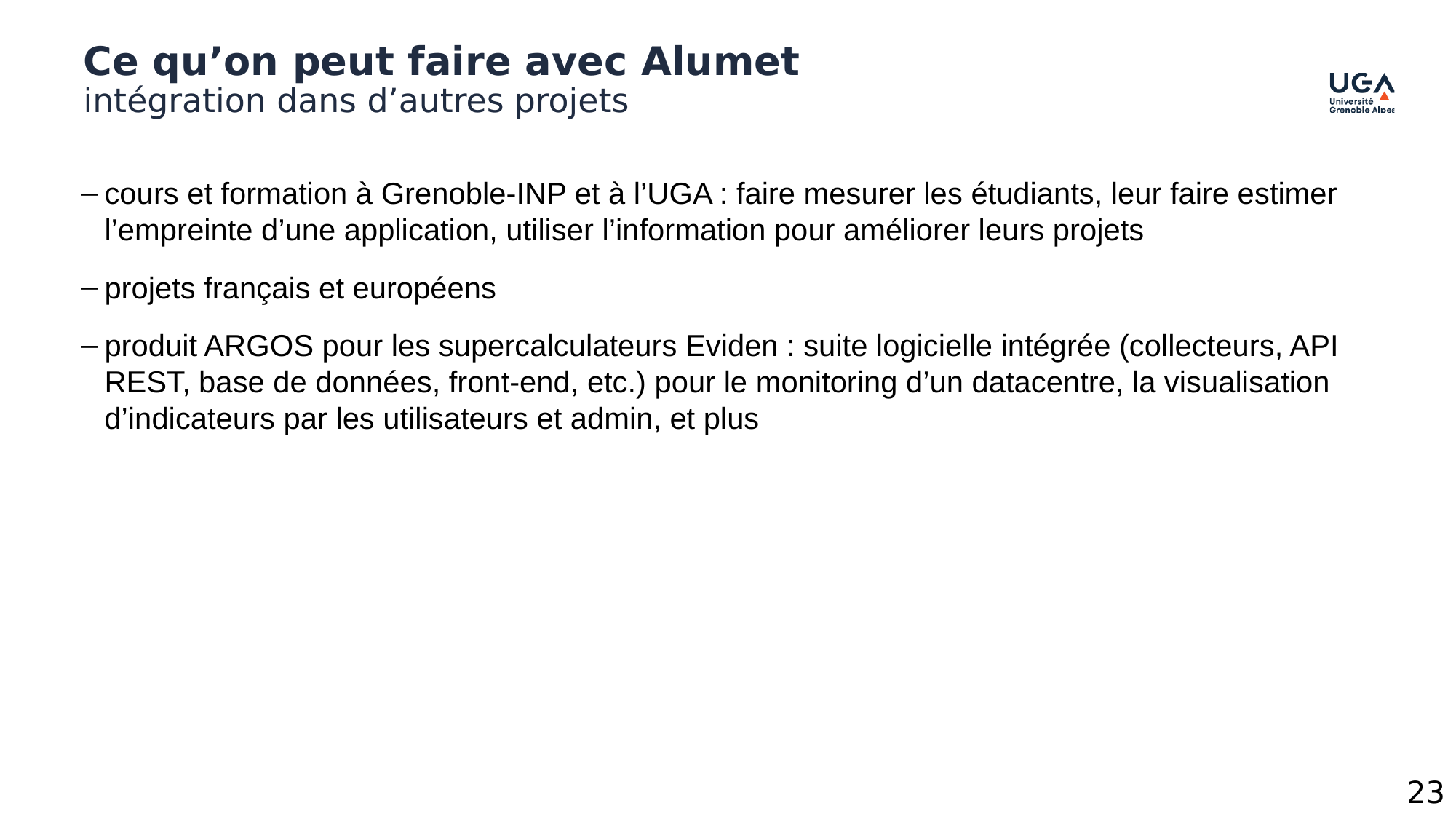

Ce qu’on peut faire avec Alumet
intégration dans d’autres projets
cours et formation à Grenoble-INP et à l’UGA : faire mesurer les étudiants, leur faire estimer l’empreinte d’une application, utiliser l’information pour améliorer leurs projets
projets français et européens
produit ARGOS pour les supercalculateurs Eviden : suite logicielle intégrée (collecteurs, API REST, base de données, front-end, etc.) pour le monitoring d’un datacentre, la visualisation d’indicateurs par les utilisateurs et admin, et plus